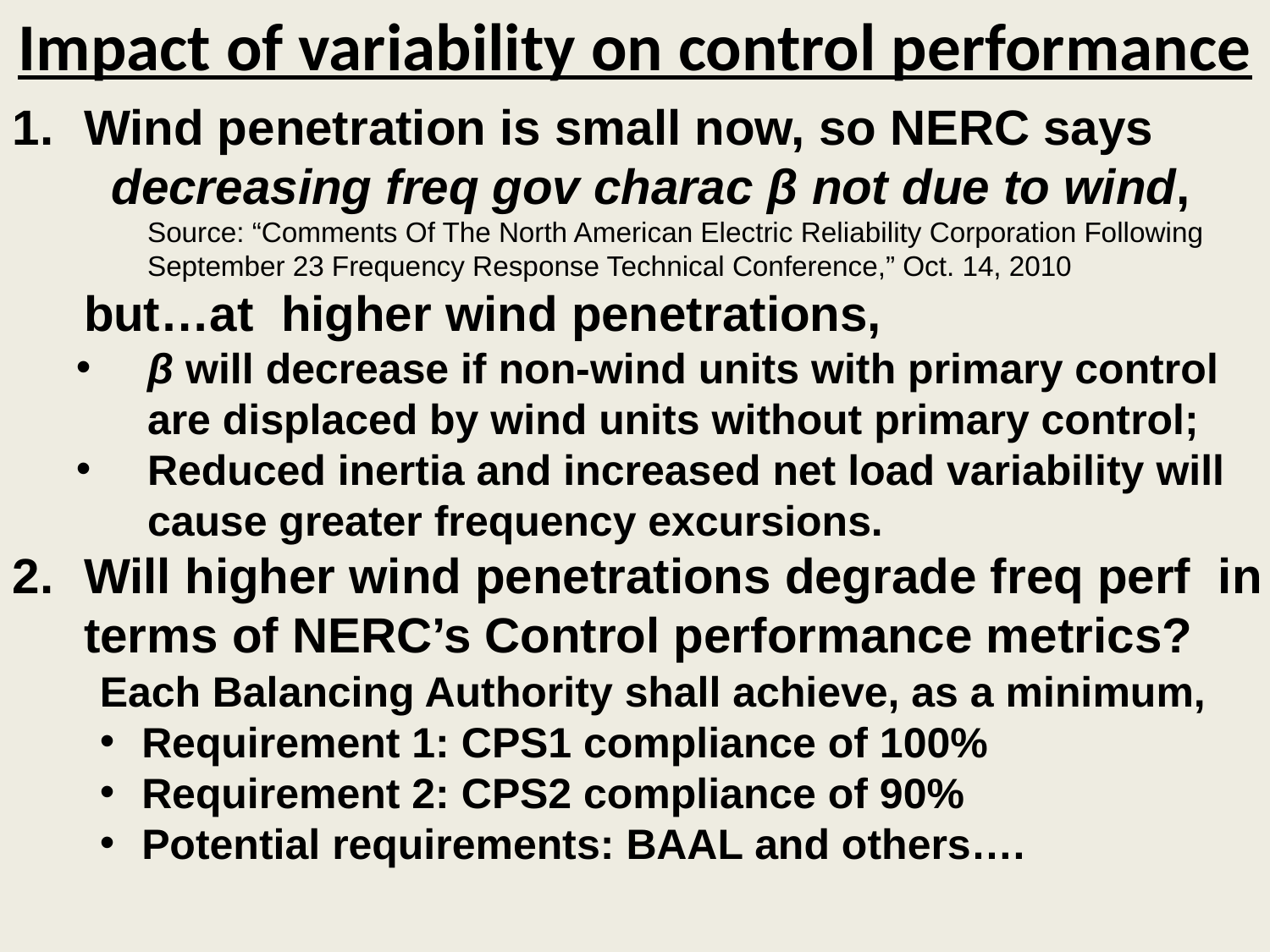

# Impact of variability on control performance
Wind penetration is small now, so NERC says
decreasing freq gov charac β not due to wind,
	Source: “Comments Of The North American Electric Reliability Corporation Following September 23 Frequency Response Technical Conference,” Oct. 14, 2010
	but…at  higher wind penetrations,
β will decrease if non-wind units with primary control are displaced by wind units without primary control;
Reduced inertia and increased net load variability will cause greater frequency excursions.
Will higher wind penetrations degrade freq perf  in terms of NERC’s Control performance metrics?
Each Balancing Authority shall achieve, as a minimum,
 Requirement 1: CPS1 compliance of 100%
 Requirement 2: CPS2 compliance of 90%
 Potential requirements: BAAL and others….